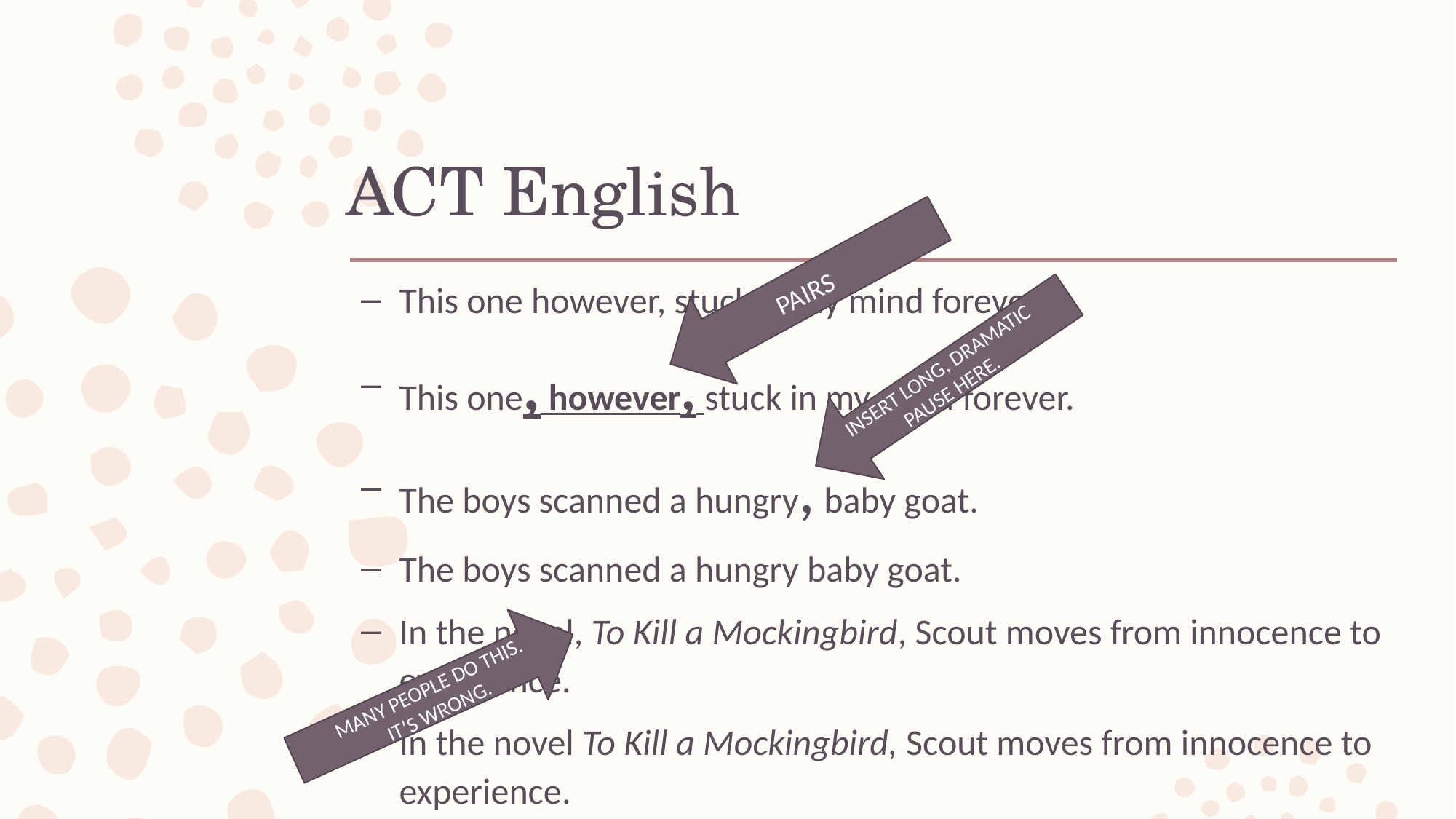

# ACT English

This one however, stuck in my mind forever.
This one, however, stuck in my mind forever.
The boys scanned a hungry, baby goat.
The boys scanned a hungry baby goat.
In the novel, To Kill a Mockingbird, Scout moves from innocence to experience.
In the novel To Kill a Mockingbird, Scout moves from innocence to experience.

PAIRS

INSERT LONG, DRAMATIC PAUSE HERE.

MANY PEOPLE DO THIS. IT’S WRONG.